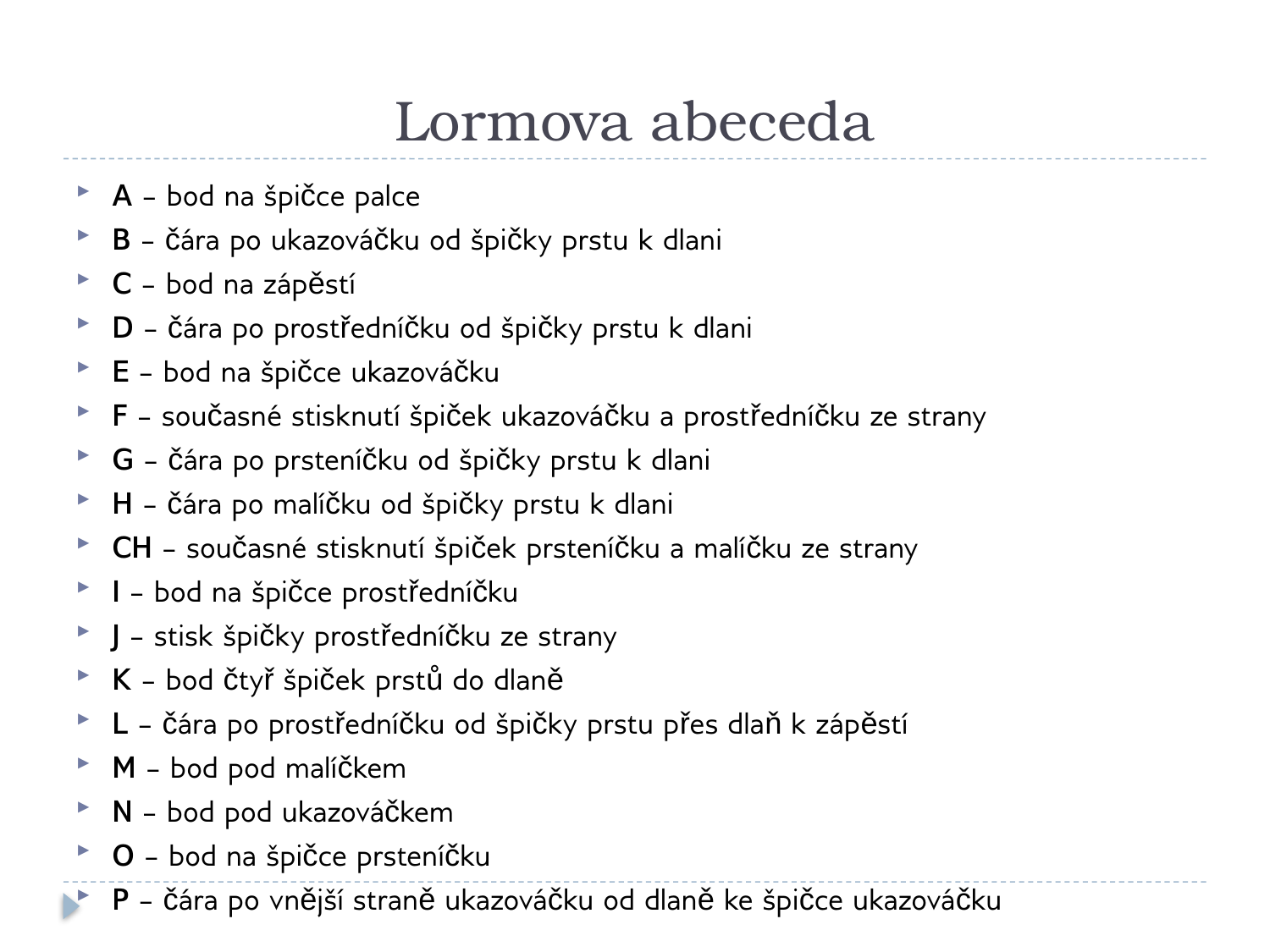

# Lormova abeceda
A – bod na špičce palce
B – čára po ukazováčku od špičky prstu k dlani
C – bod na zápěstí
D – čára po prostředníčku od špičky prstu k dlani
E – bod na špičce ukazováčku
F – současné stisknutí špiček ukazováčku a prostředníčku ze strany
G – čára po prsteníčku od špičky prstu k dlani
H – čára po malíčku od špičky prstu k dlani
CH – současné stisknutí špiček prsteníčku a malíčku ze strany
I – bod na špičce prostředníčku
J – stisk špičky prostředníčku ze strany
K – bod čtyř špiček prstů do dlaně
L – čára po prostředníčku od špičky prstu přes dlaň k zápěstí
M – bod pod malíčkem
N – bod pod ukazováčkem
O – bod na špičce prsteníčku
P – čára po vnější straně ukazováčku od dlaně ke špičce ukazováčku